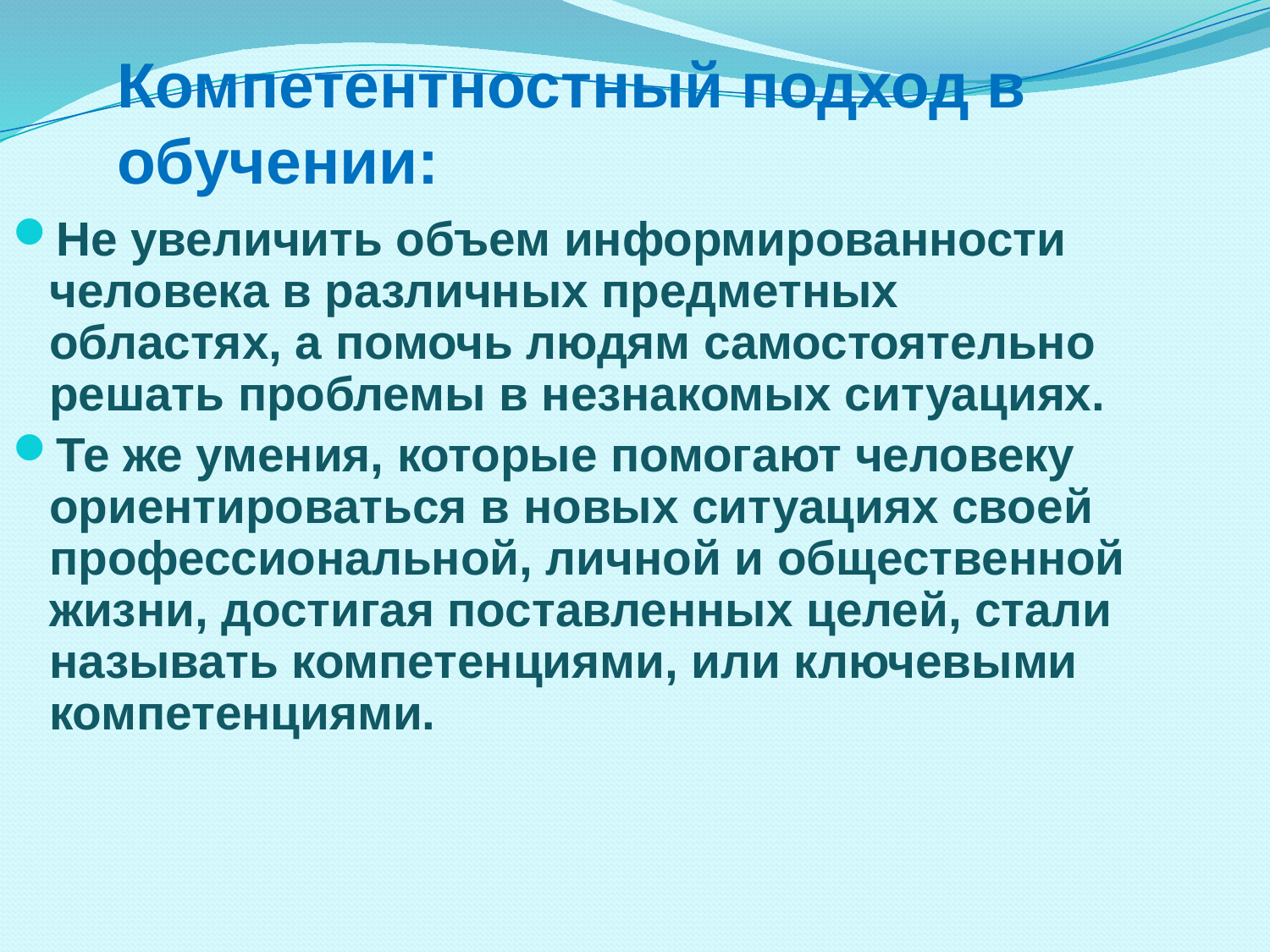

Компетентностный подход в обучении:
Не увеличить объем информированности человека в различных предметных областях, а помочь людям самостоятельно решать проблемы в незнакомых ситуациях.
Те же умения, которые помогают человеку ориентироваться в новых ситуациях своей профессиональной, личной и общественной жизни, достигая поставленных целей, стали называть компетенциями, или ключевыми компетенциями.